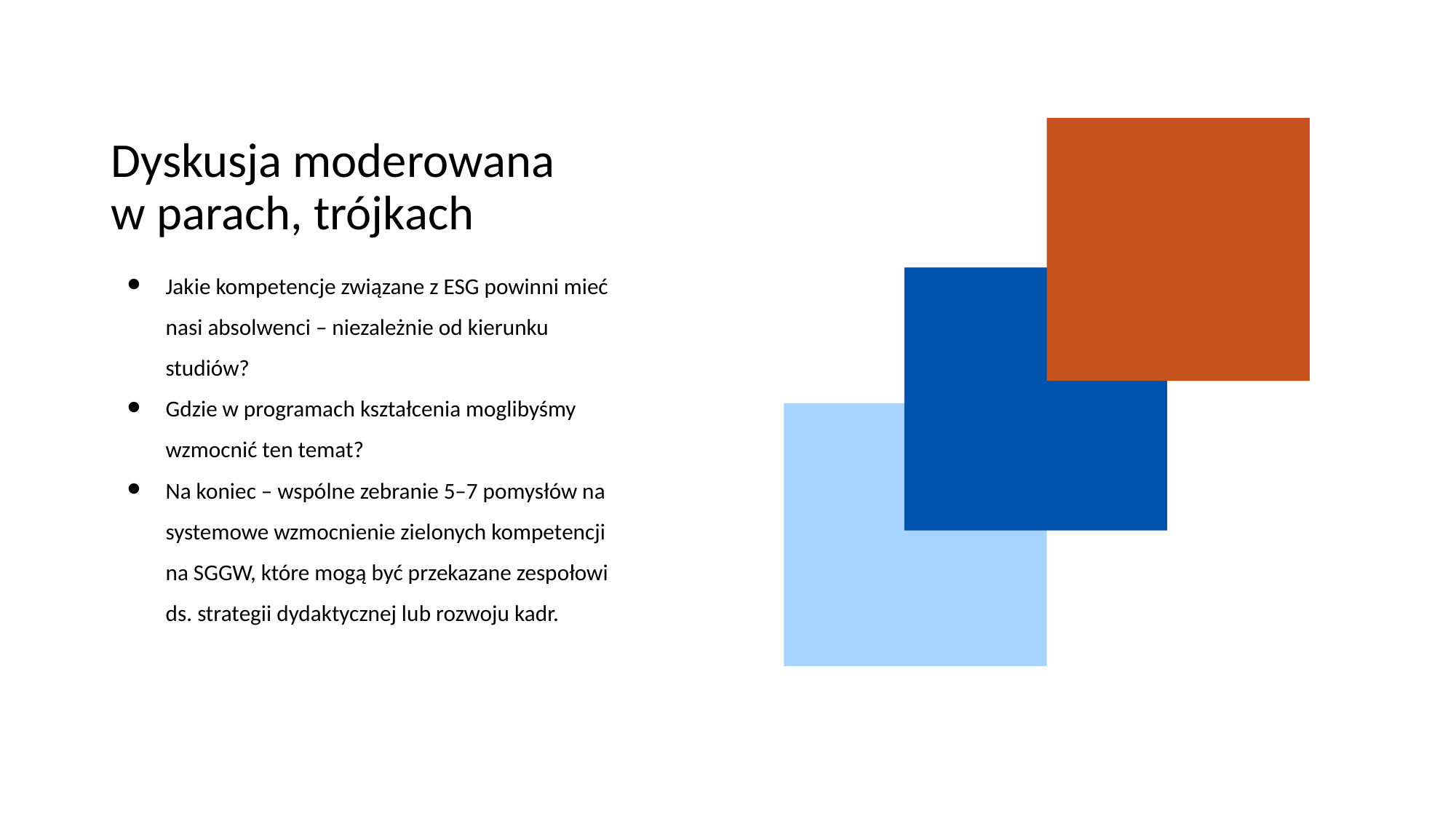

# Dyskusja moderowana w parach, trójkach

Jakie kompetencje związane z ESG powinni mieć nasi absolwenci – niezależnie od kierunku studiów?
Gdzie w programach kształcenia moglibyśmy wzmocnić ten temat?
Na koniec – wspólne zebranie 5–7 pomysłów na systemowe wzmocnienie zielonych kompetencji na SGGW, które mogą być przekazane zespołowi ds. strategii dydaktycznej lub rozwoju kadr.